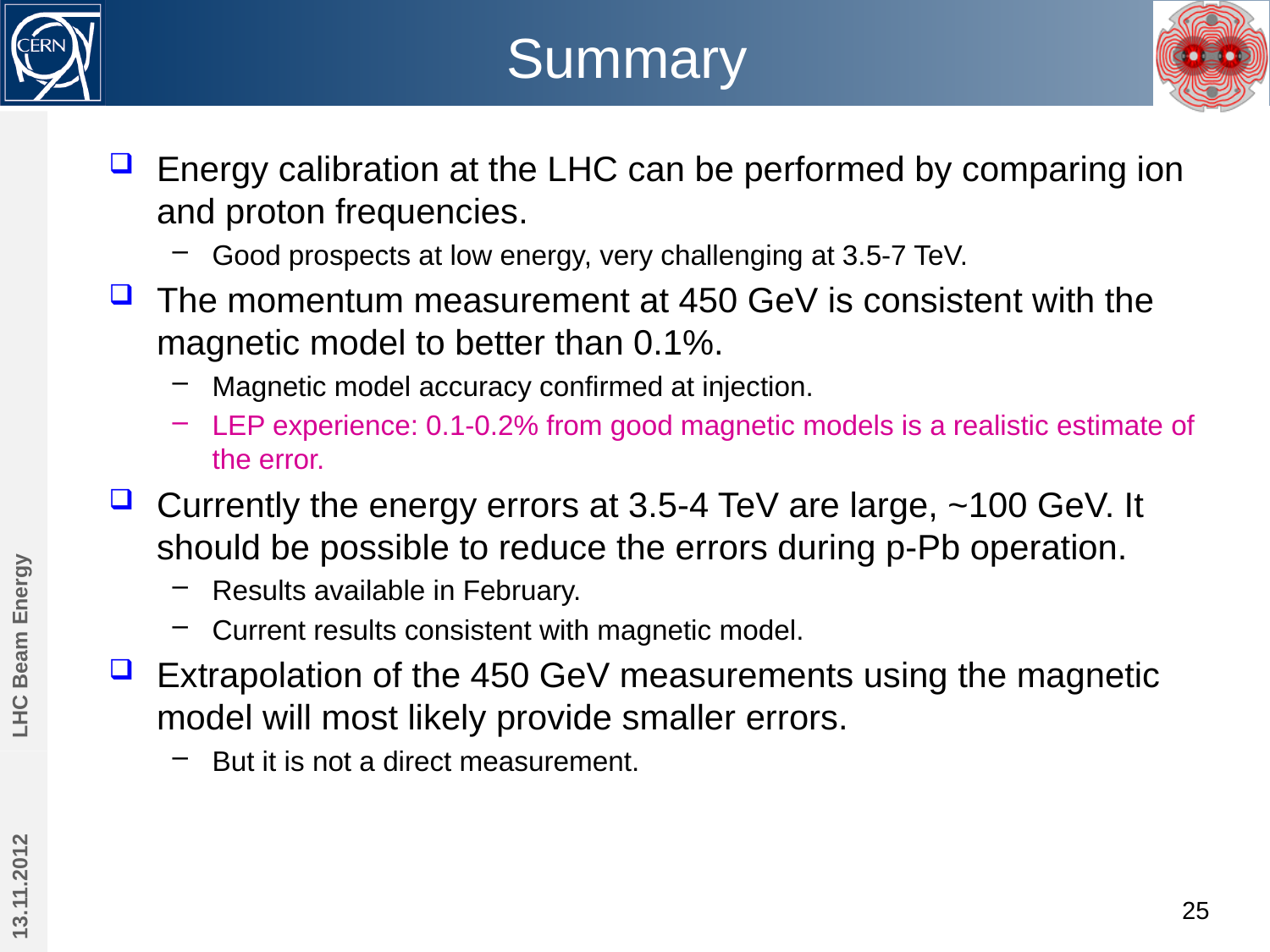

# Summary
Energy calibration at the LHC can be performed by comparing ion and proton frequencies.
Good prospects at low energy, very challenging at 3.5-7 TeV.
The momentum measurement at 450 GeV is consistent with the magnetic model to better than 0.1%.
Magnetic model accuracy confirmed at injection.
LEP experience: 0.1-0.2% from good magnetic models is a realistic estimate of the error.
Currently the energy errors at 3.5-4 TeV are large, ~100 GeV. It should be possible to reduce the errors during p-Pb operation.
Results available in February.
Current results consistent with magnetic model.
Extrapolation of the 450 GeV measurements using the magnetic model will most likely provide smaller errors.
But it is not a direct measurement.
LHC Beam Energy
13.11.2012
25